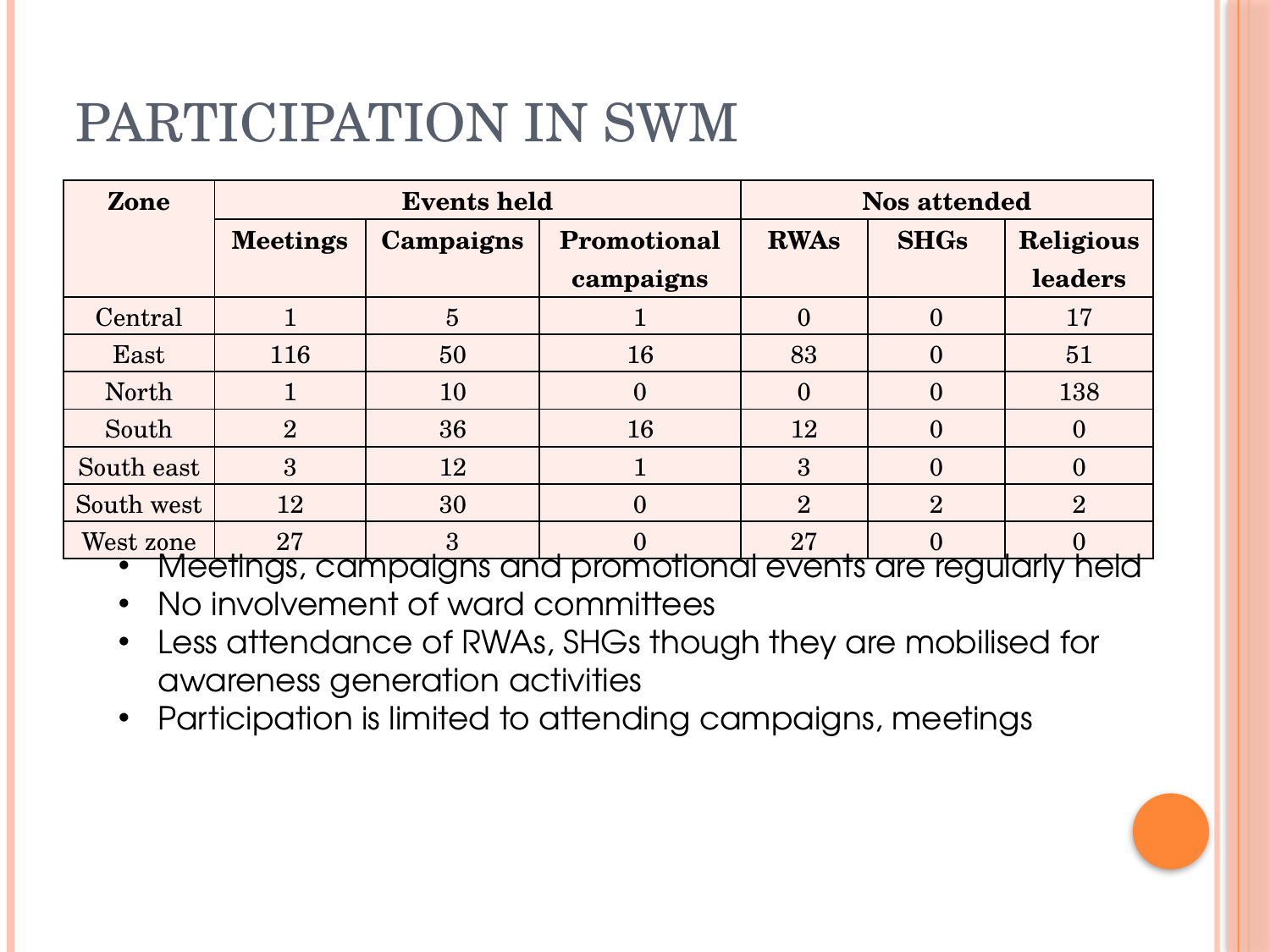

# Participation in SWM
| Zone | Events held |  |  | Nos attended |  |  |
| --- | --- | --- | --- | --- | --- | --- |
|  | Meetings | Campaigns | Promotional campaigns | RWAs | SHGs | Religious leaders |
| Central | 1 | 5 | 1 | 0 | 0 | 17 |
| East | 116 | 50 | 16 | 83 | 0 | 51 |
| North | 1 | 10 | 0 | 0 | 0 | 138 |
| South | 2 | 36 | 16 | 12 | 0 | 0 |
| South east | 3 | 12 | 1 | 3 | 0 | 0 |
| South west | 12 | 30 | 0 | 2 | 2 | 2 |
| West zone | 27 | 3 | 0 | 27 | 0 | 0 |
Meetings, campaigns and promotional events are regularly held
No involvement of ward committees
Less attendance of RWAs, SHGs though they are mobilised for awareness generation activities
Participation is limited to attending campaigns, meetings